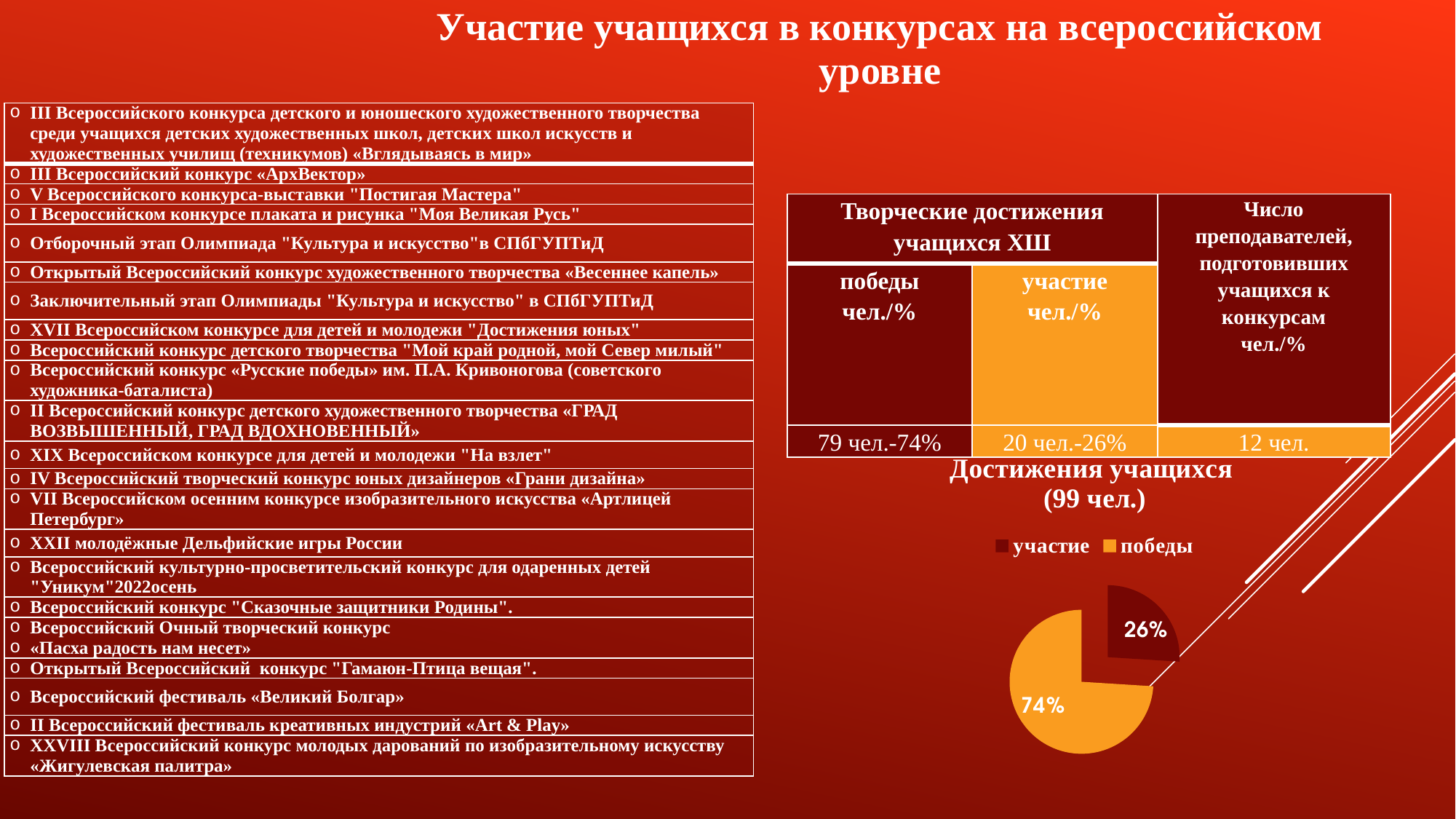

Участие учащихся в конкурсах на всероссийском уровне
| III Всероссийского конкурса детского и юношеского художественного творчества среди учащихся детских художественных школ, детских школ искусств и художественных училищ (техникумов) «Вглядываясь в мир» |
| --- |
| III Всероссийский конкурс «АрхВектор» |
| V Всероссийского конкурса-выставки "Постигая Мастера" |
| I Всероссийском конкурсе плаката и рисунка "Моя Великая Русь" |
| Отборочный этап Олимпиада "Культура и искусство"в СПбГУПТиД |
| Открытый Всероссийский конкурс художественного творчества «Весеннее капель» |
| Заключительный этап Олимпиады "Культура и искусство" в СПбГУПТиД |
| XVII Всероссийском конкурсе для детей и молодежи "Достижения юных" |
| Всероссийский конкурс детского творчества "Мой край родной, мой Север милый" |
| Всероссийский конкурс «Русские победы» им. П.А. Кривоногова (советского художника-баталиста) |
| II Всероссийский конкурс детского художественного творчества «ГРАД ВОЗВЫШЕННЫЙ, ГРАД ВДОХНОВЕННЫЙ» |
| XIX Всероссийском конкурсе для детей и молодежи "На взлет" |
| IV Всероссийский творческий конкурс юных дизайнеров «Грани дизайна» |
| VII Всероссийском осенним конкурсе изобразительного искусства «Артлицей Петербург» |
| XXII молодёжные Дельфийские игры России |
| Всероссийский культурно-просветительский конкурс для одаренных детей "Уникум"2022осень |
| Всероссийский конкурс "Сказочные защитники Родины". |
| Всероссийский Очный творческий конкурс «Пасха радость нам несет» |
| Открытый Всероссийский конкурс "Гамаюн-Птица вещая". |
| Всероссийский фестиваль «Великий Болгар» |
| II Всероссийский фестиваль креативных индустрий «Art & Play» |
| XXVIII Всероссийский конкурс молодых дарований по изобразительному искусству «Жигулевская палитра» |
| Творческие достижения учащихся ХШ |  | Число преподавателей, подготовивших учащихся к конкурсам чел./% |
| --- | --- | --- |
| победы чел./% | участие чел./% |  |
| 79 чел.-74% | 20 чел.-26% | 12 чел. |

### Chart: Достижения учащихся
(99 чел.)

| Category | Достижения учащихся (97 чел.) |
|---|---|
| участие | 0.26 |
| победы | 0.74 |